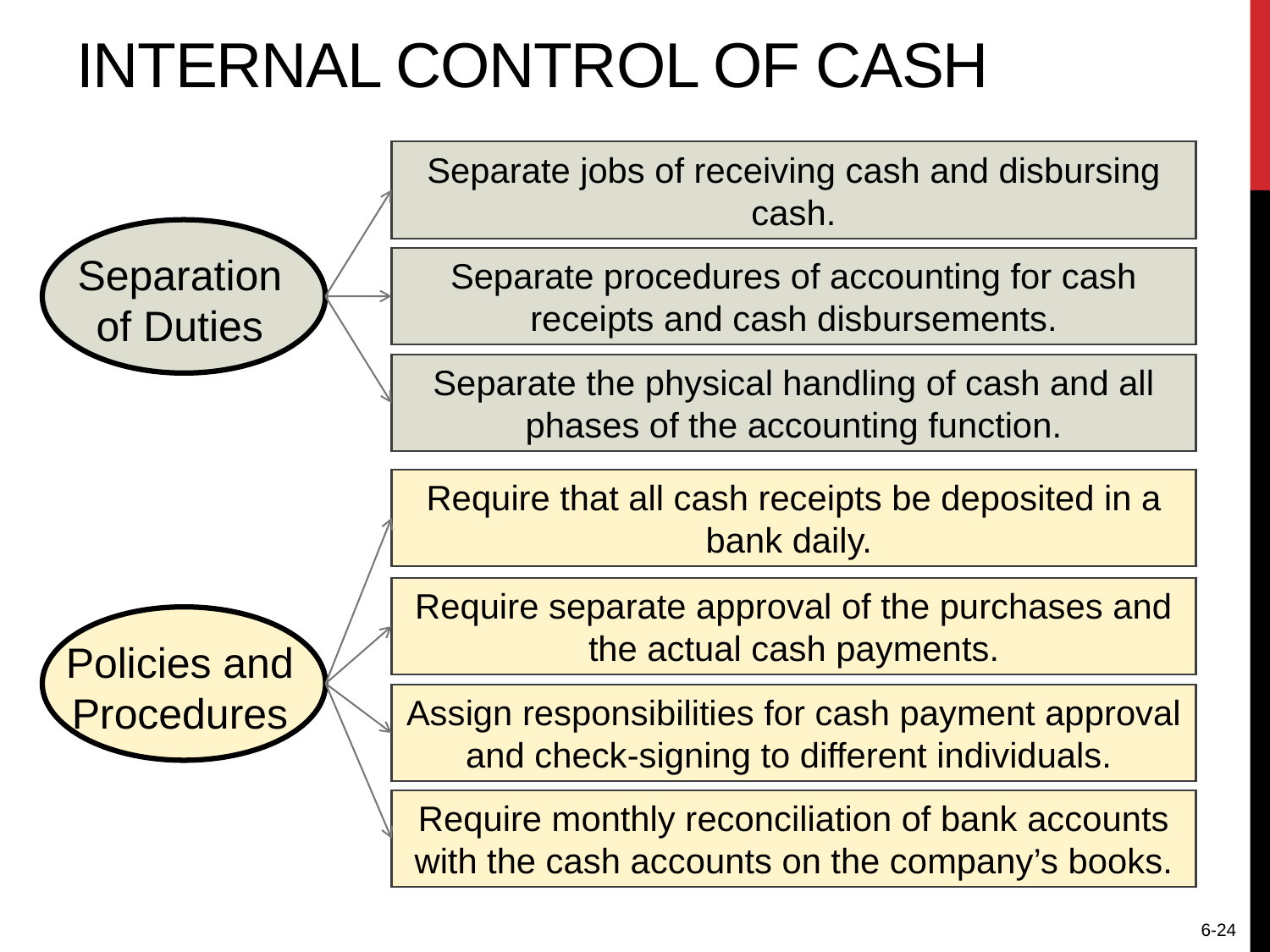

# Internal Control of Cash
Separate jobs of receiving cash and disbursing cash.

Separation
of Duties
Separate procedures of accounting for cash receipts and cash disbursements.
Separate the physical handling of cash and all phases of the accounting function.
Require that all cash receipts be deposited in a bank daily.
Require separate approval of the purchases and the actual cash payments.

Policies and Procedures
Assign responsibilities for cash payment approval and check-signing to different individuals.
Require monthly reconciliation of bank accounts with the cash accounts on the company’s books.
6-24